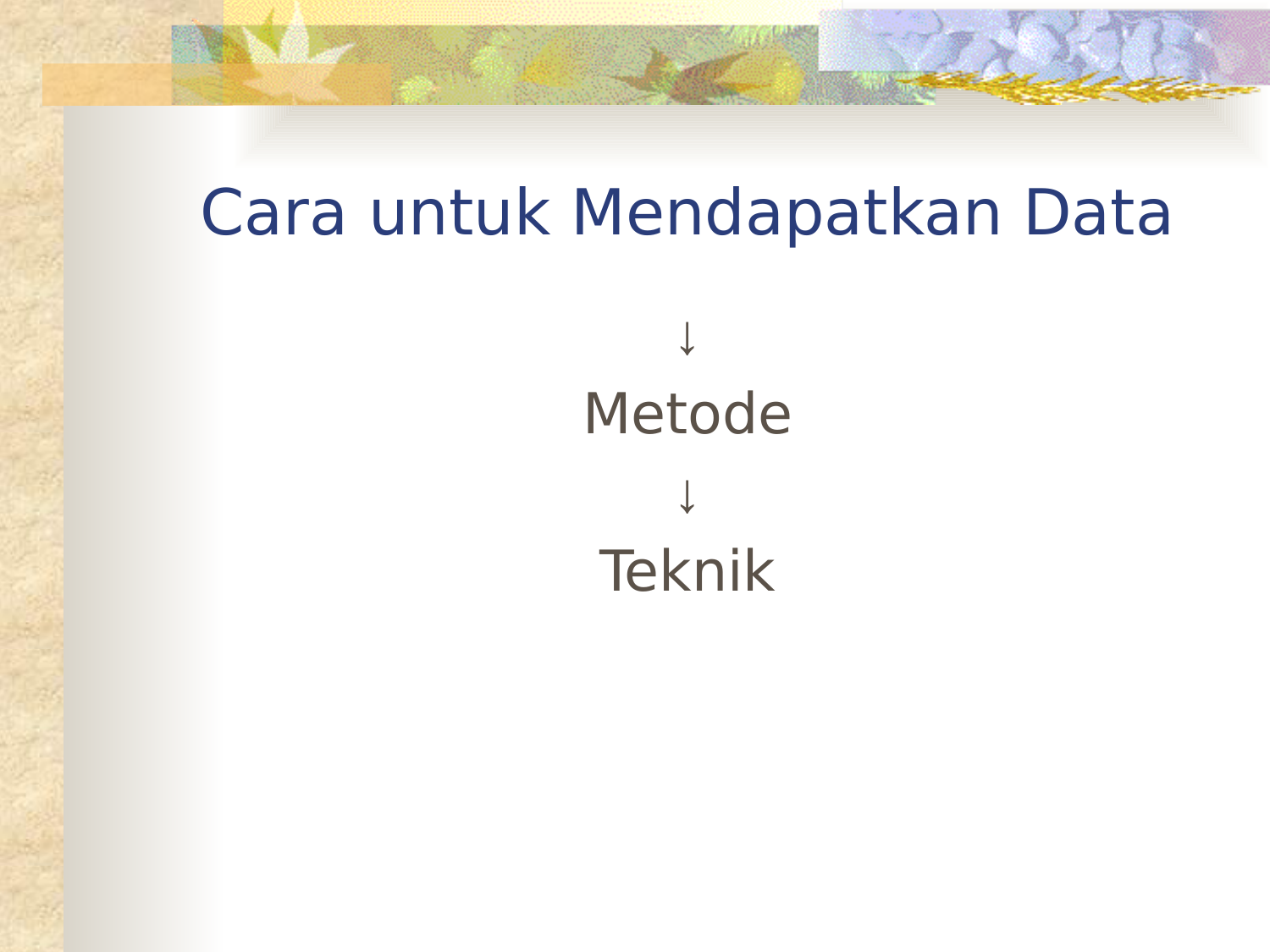

# Cara untuk Mendapatkan Data
↓
Metode
↓
Teknik